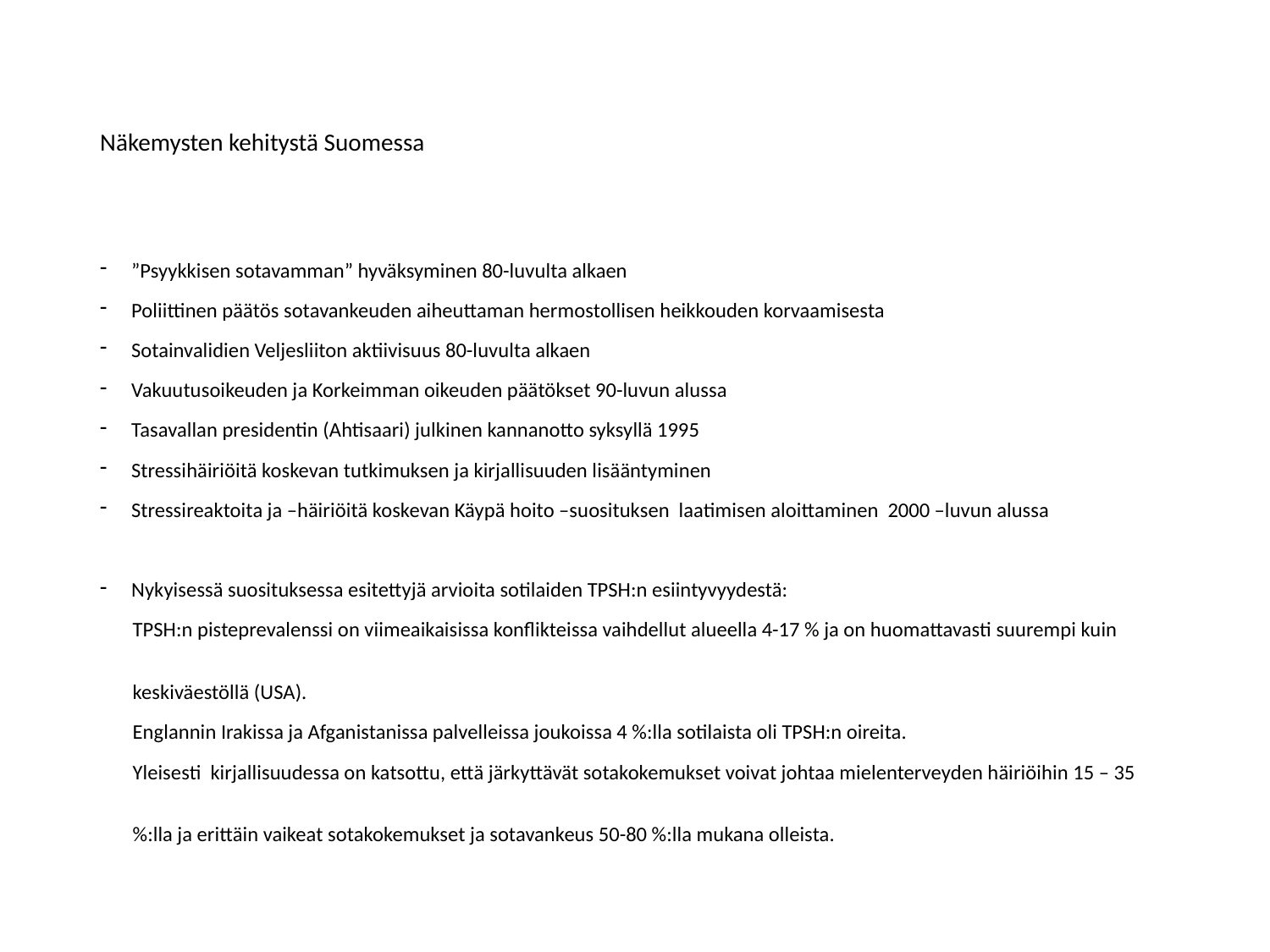

# Näkemysten kehitystä Suomessa
”Psyykkisen sotavamman” hyväksyminen 80-luvulta alkaen
Poliittinen päätös sotavankeuden aiheuttaman hermostollisen heikkouden korvaamisesta
Sotainvalidien Veljesliiton aktiivisuus 80-luvulta alkaen
Vakuutusoikeuden ja Korkeimman oikeuden päätökset 90-luvun alussa
Tasavallan presidentin (Ahtisaari) julkinen kannanotto syksyllä 1995
Stressihäiriöitä koskevan tutkimuksen ja kirjallisuuden lisääntyminen
Stressireaktoita ja –häiriöitä koskevan Käypä hoito –suosituksen  laatimisen aloittaminen  2000 –luvun alussa

Nykyisessä suosituksessa esitettyjä arvioita sotilaiden TPSH:n esiintyvyydestä:
       TPSH:n pisteprevalenssi on viimeaikaisissa konflikteissa vaihdellut alueella 4-17 % ja on huomattavasti suurempi kuin
       keskiväestöllä (USA).
       Englannin Irakissa ja Afganistanissa palvelleissa joukoissa 4 %:lla sotilaista oli TPSH:n oireita.
       Yleisesti  kirjallisuudessa on katsottu, että järkyttävät sotakokemukset voivat johtaa mielenterveyden häiriöihin 15 – 35
       %:lla ja erittäin vaikeat sotakokemukset ja sotavankeus 50-80 %:lla mukana olleista.